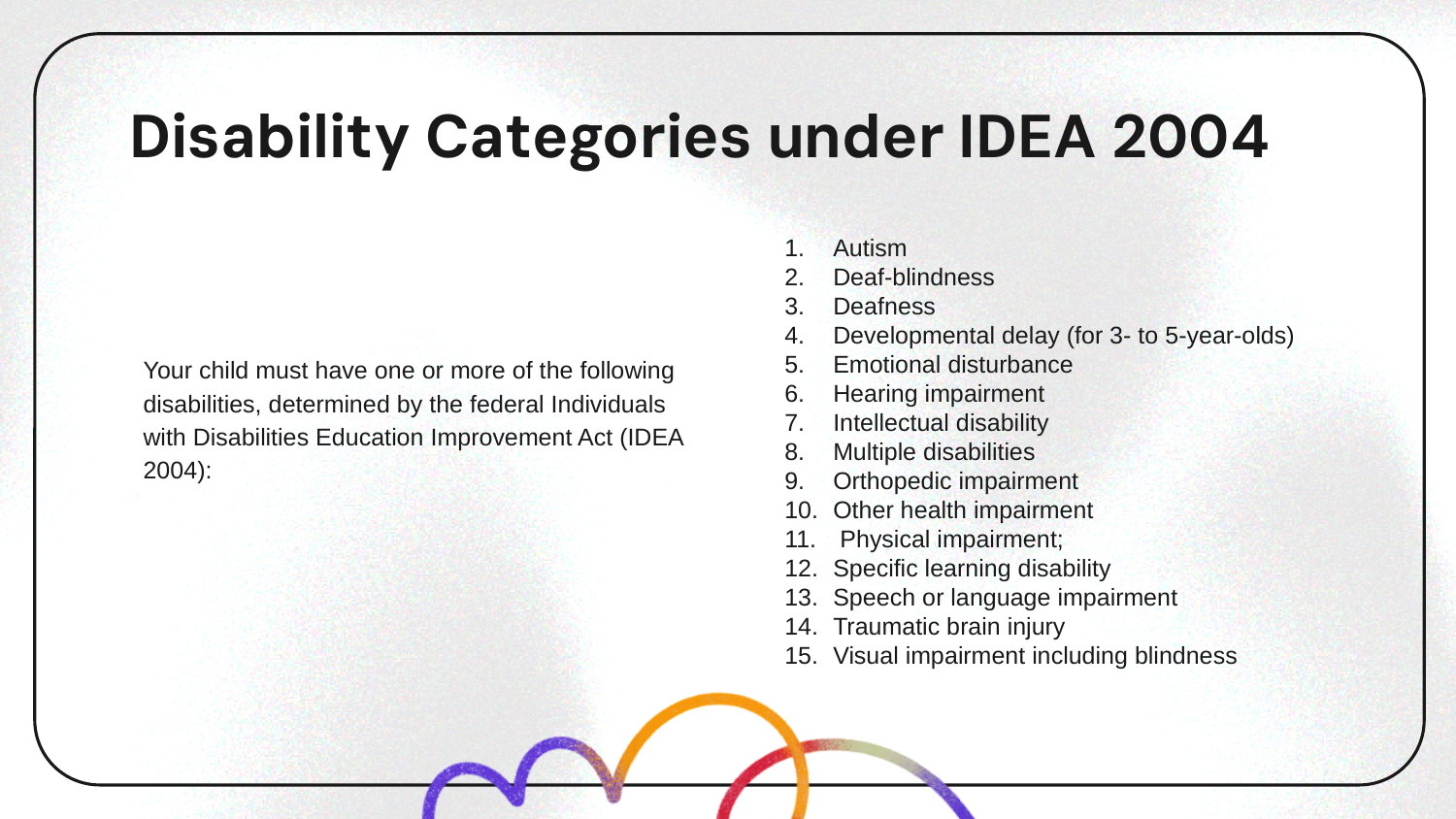

# Disability Categories under IDEA 2004
Autism
Deaf-blindness
Deafness
Developmental delay (for 3- to 5-year-olds)
Emotional disturbance
Hearing impairment
Intellectual disability
Multiple disabilities
Orthopedic impairment
Other health impairment
 Physical impairment;
Specific learning disability
Speech or language impairment
Traumatic brain injury
Visual impairment including blindness

Your child must have one or more of the following disabilities, determined by the federal Individuals with Disabilities Education Improvement Act (IDEA 2004):